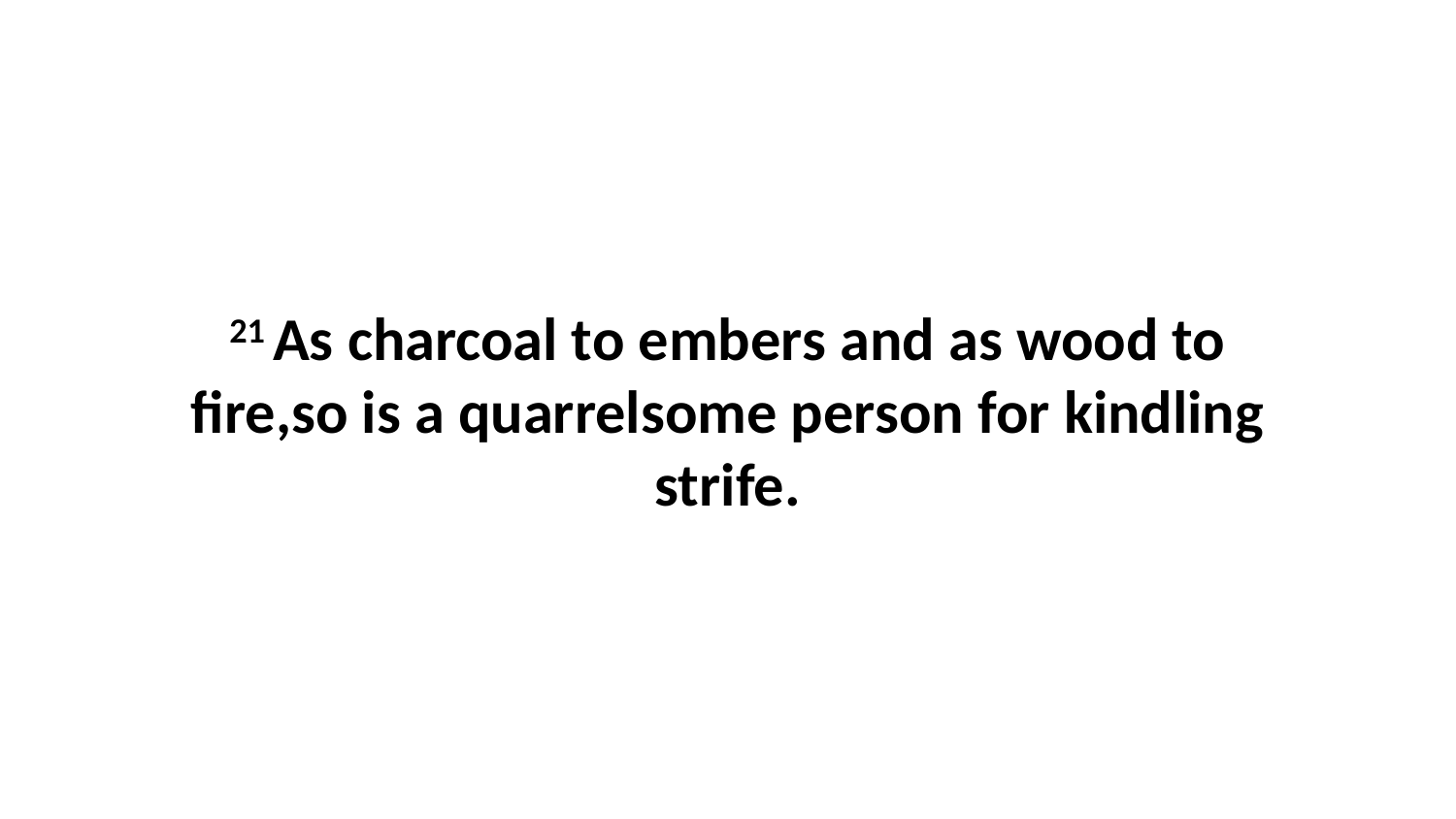

21 As charcoal to embers and as wood to fire,so is a quarrelsome person for kindling strife.